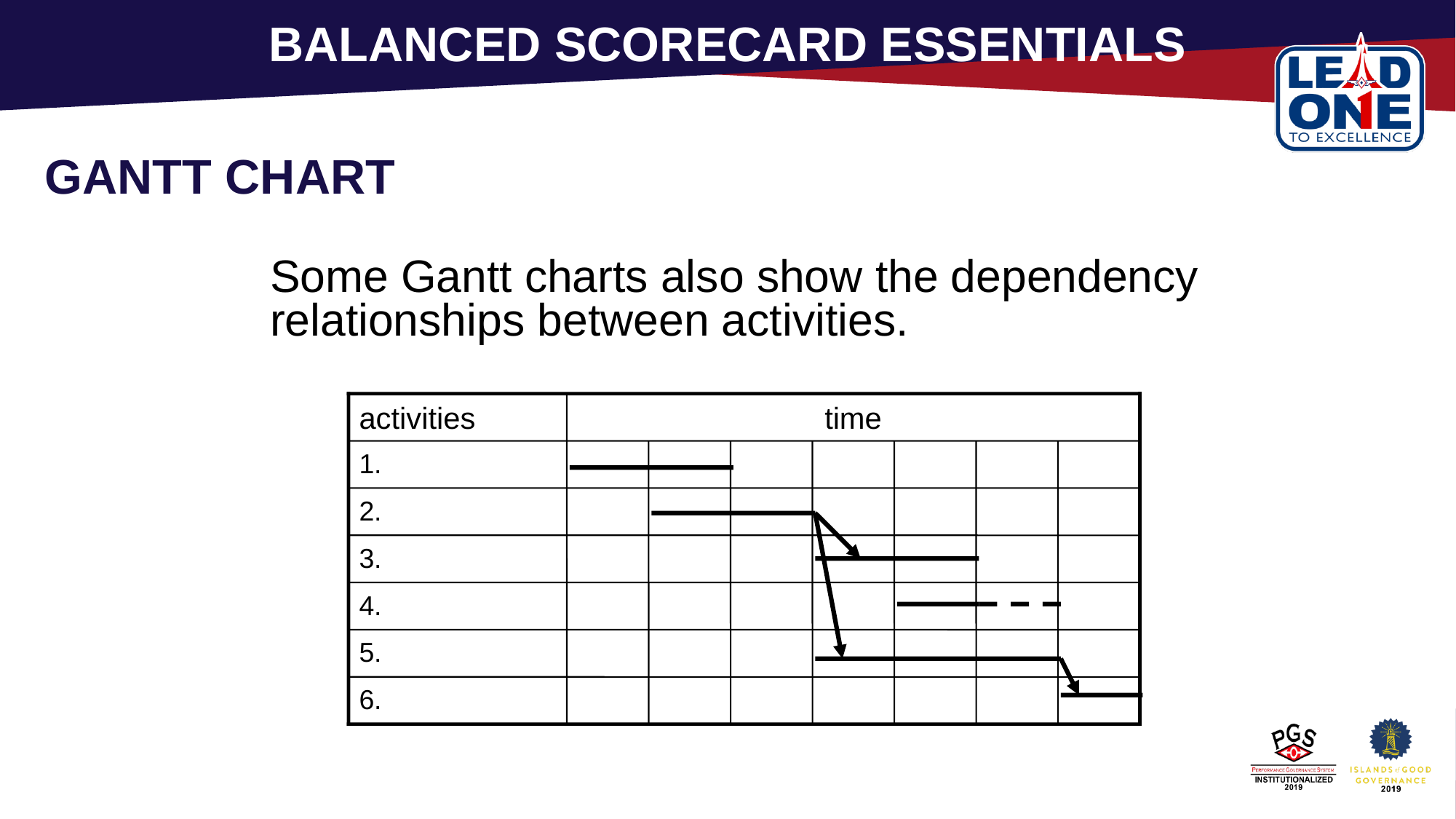

# BALANCED SCORECARD ESSENTIALS
GANTT CHART

Some Gantt charts also show the dependency relationships between activities.

activities

time

1.

2.

3.

4.

5.

6.